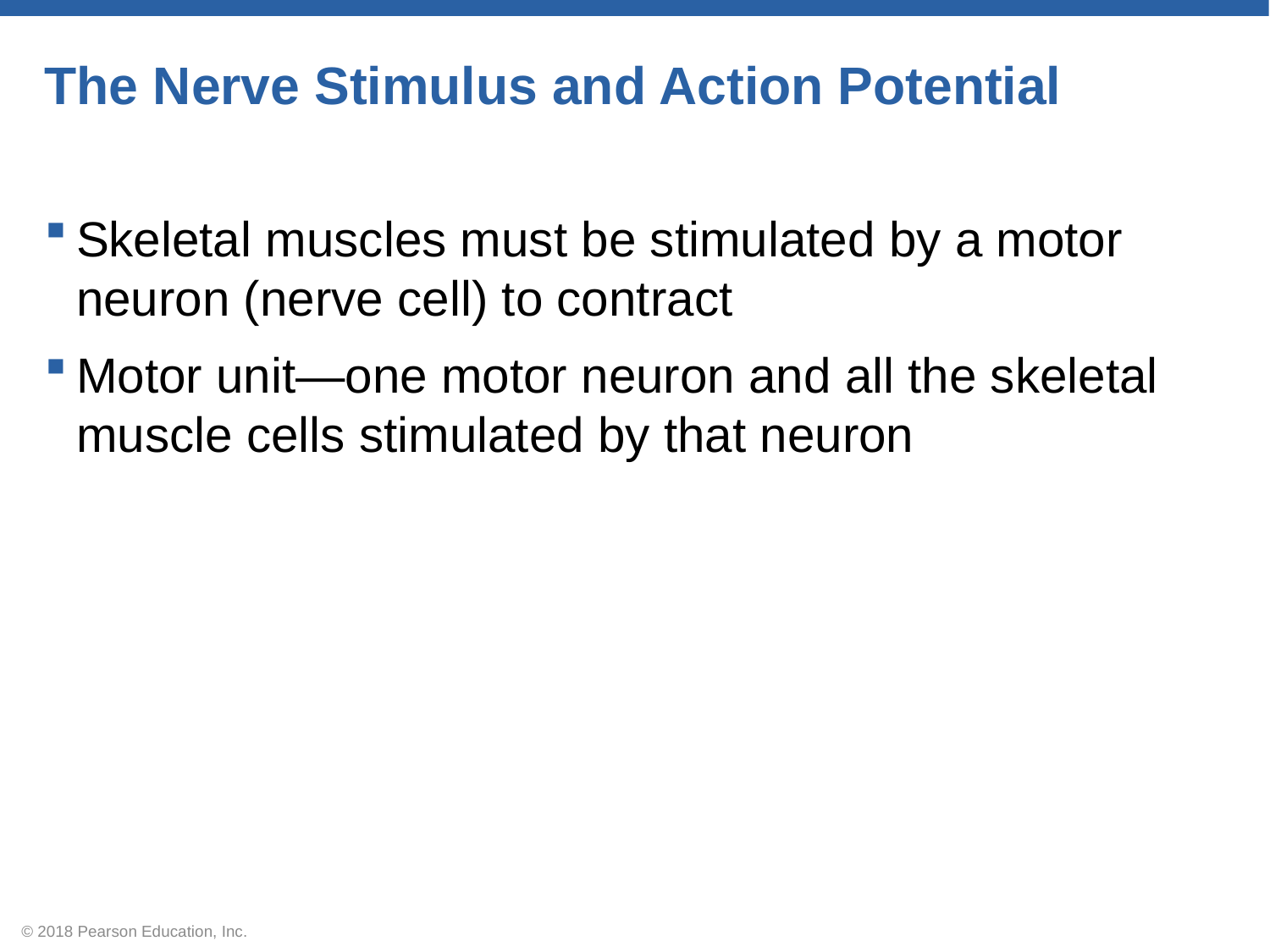

# The Nerve Stimulus and Action Potential
Skeletal muscles must be stimulated by a motor neuron (nerve cell) to contract
Motor unit—one motor neuron and all the skeletal muscle cells stimulated by that neuron

© 2018 Pearson Education, Inc.